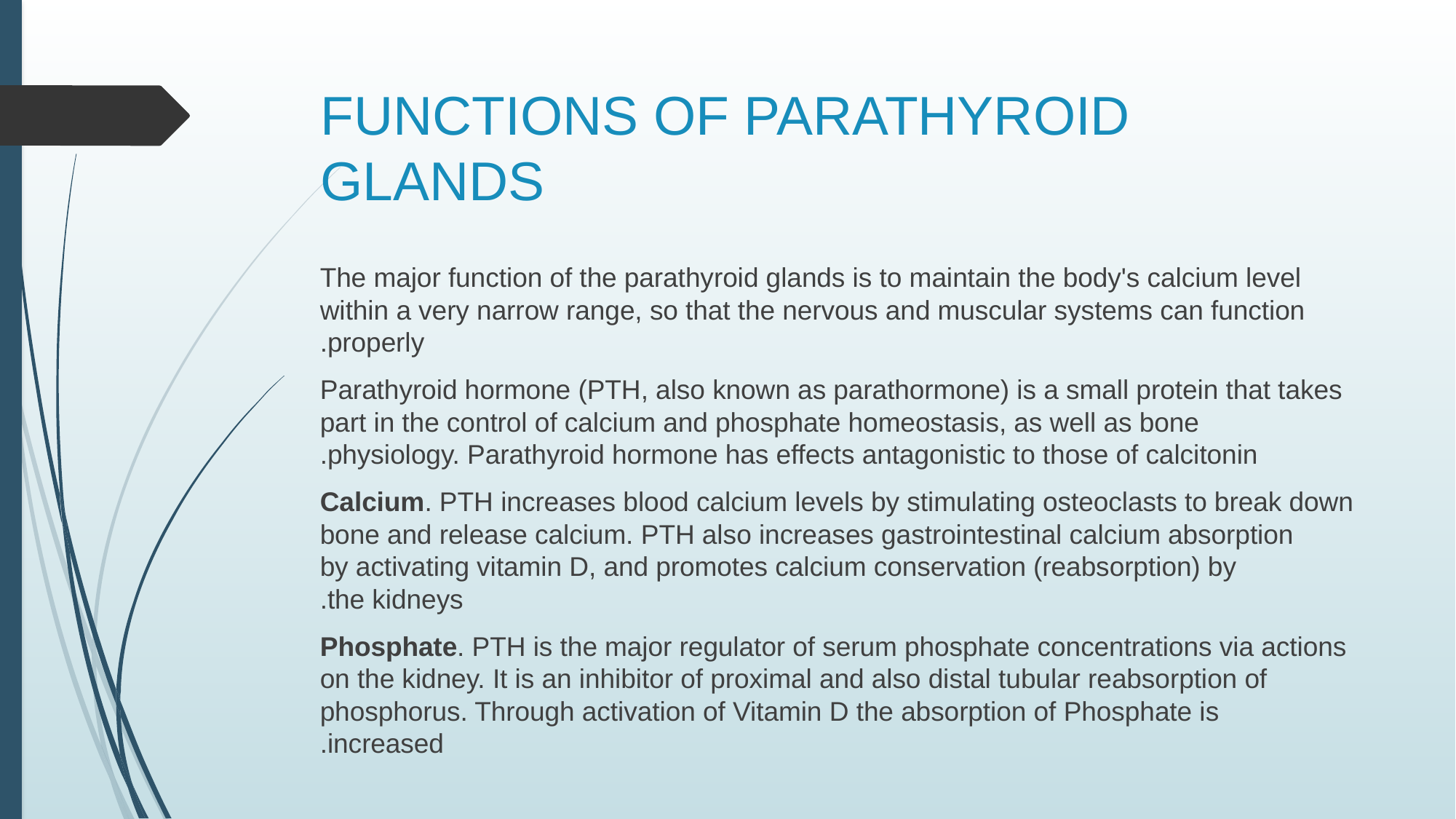

# FUNCTIONS OF PARATHYROID GLANDS
The major function of the parathyroid glands is to maintain the body's calcium level within a very narrow range, so that the nervous and muscular systems can function properly.
Parathyroid hormone (PTH, also known as parathormone) is a small protein that takes part in the control of calcium and phosphate homeostasis, as well as bone physiology. Parathyroid hormone has effects antagonistic to those of calcitonin.
Calcium. PTH increases blood calcium levels by stimulating osteoclasts to break down bone and release calcium. PTH also increases gastrointestinal calcium absorption by activating vitamin D, and promotes calcium conservation (reabsorption) by the kidneys.
Phosphate. PTH is the major regulator of serum phosphate concentrations via actions on the kidney. It is an inhibitor of proximal and also distal tubular reabsorption of phosphorus. Through activation of Vitamin D the absorption of Phosphate is increased.